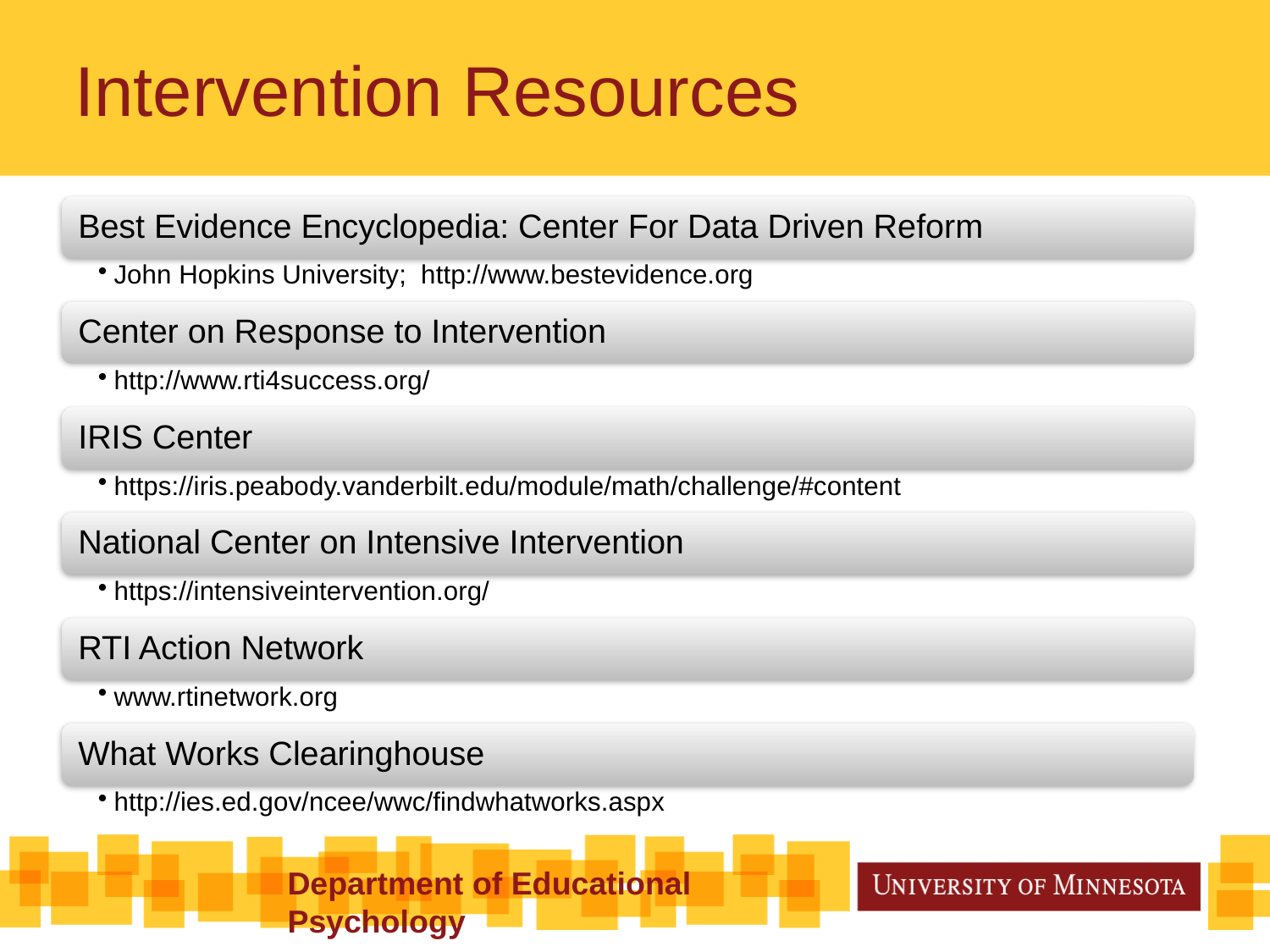

# Intervention Resources
Best Evidence Encyclopedia: Center For Data Driven Reform
John Hopkins University;  http://www.bestevidence.org
Center on Response to Intervention
http://www.rti4success.org/
IRIS Center
https://iris.peabody.vanderbilt.edu/module/math/challenge/#content
National Center on Intensive Intervention
https://intensiveintervention.org/
RTI Action Network
www.rtinetwork.org
What Works Clearinghouse
http://ies.ed.gov/ncee/wwc/findwhatworks.aspx